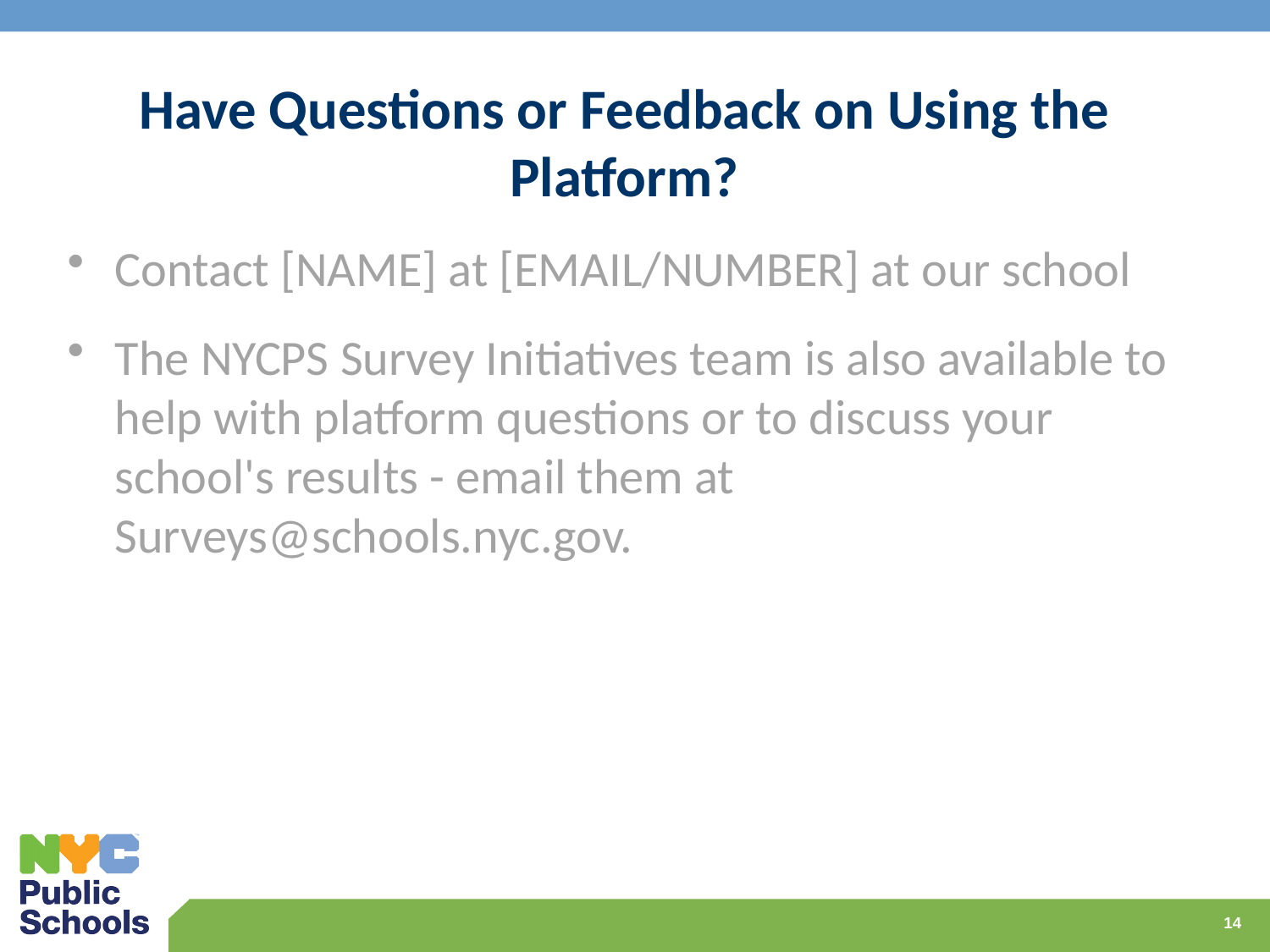

# Have Questions or Feedback on Using the Platform?
Contact [NAME] at [EMAIL/NUMBER] at our school
The NYCPS Survey Initiatives team is also available to help with platform questions or to discuss your school's results - email them at Surveys@schools.nyc.gov.

14